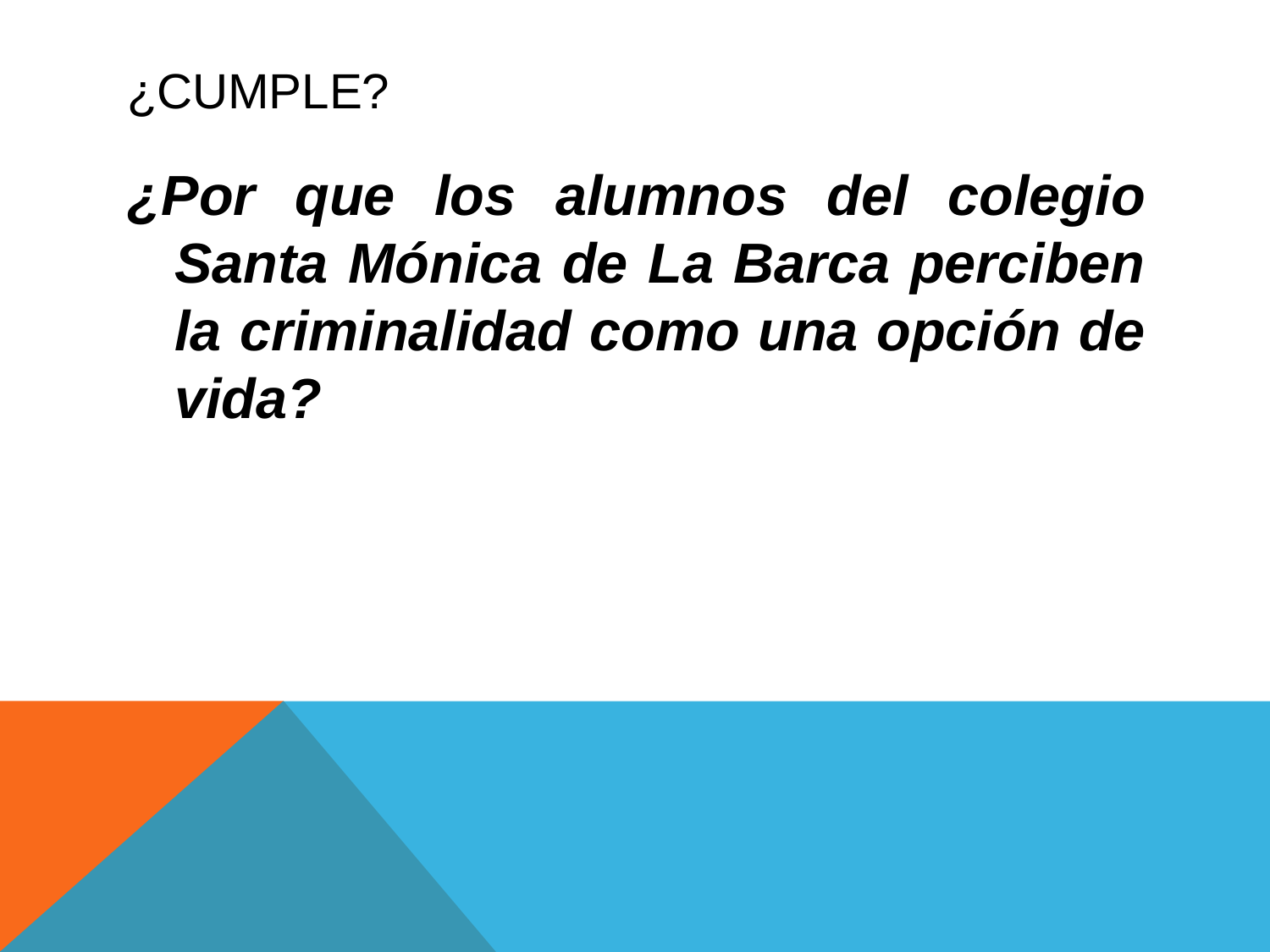

# ¿Cumple?
¿Por que los alumnos del colegio Santa Mónica de La Barca perciben la criminalidad como una opción de vida?